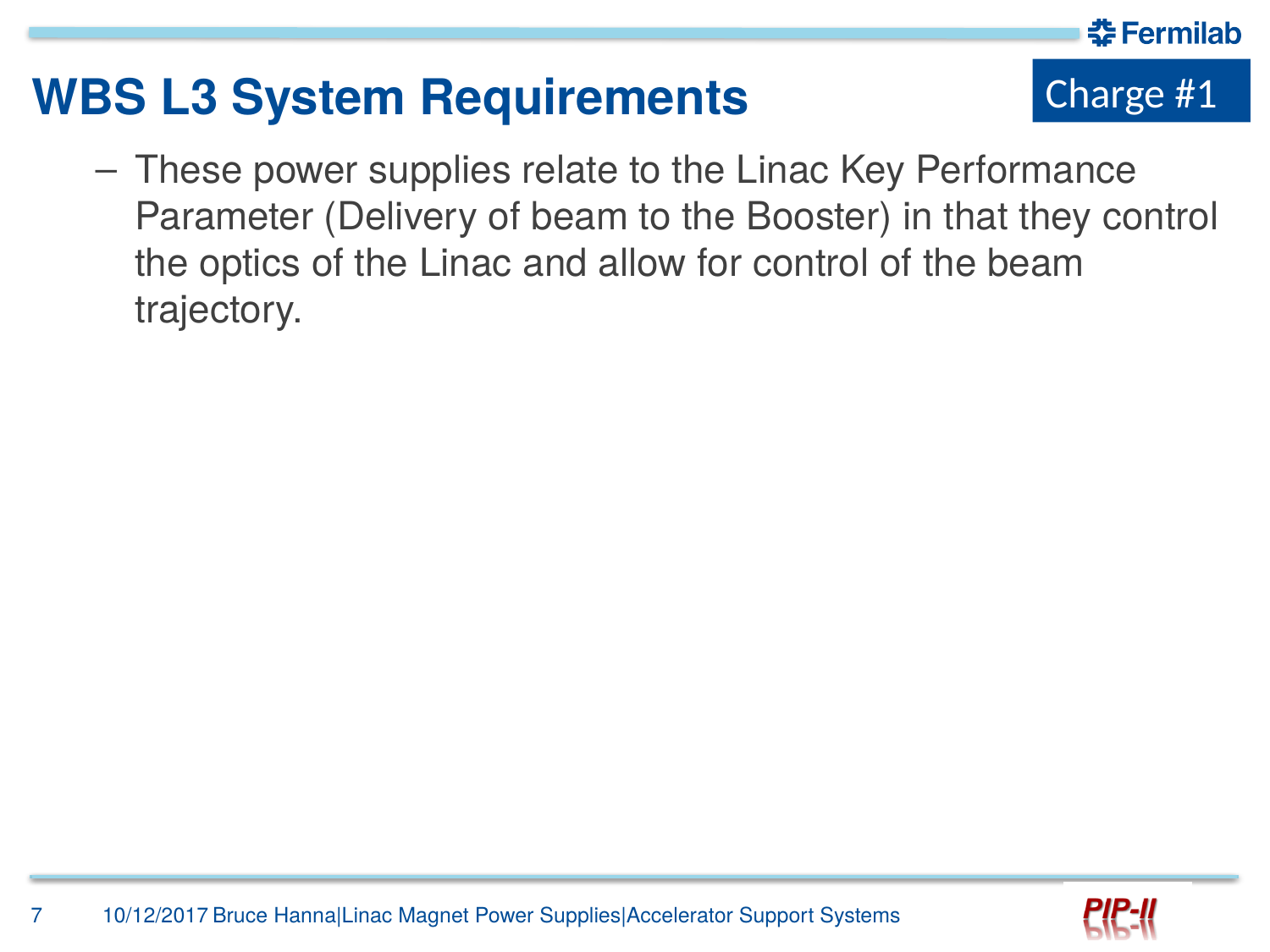

Charge #1
# WBS L3 System Requirements
These power supplies relate to the Linac Key Performance Parameter (Delivery of beam to the Booster) in that they control the optics of the Linac and allow for control of the beam trajectory.

7
10/12/2017
Bruce Hanna|Linac Magnet Power Supplies|Accelerator Support Systems